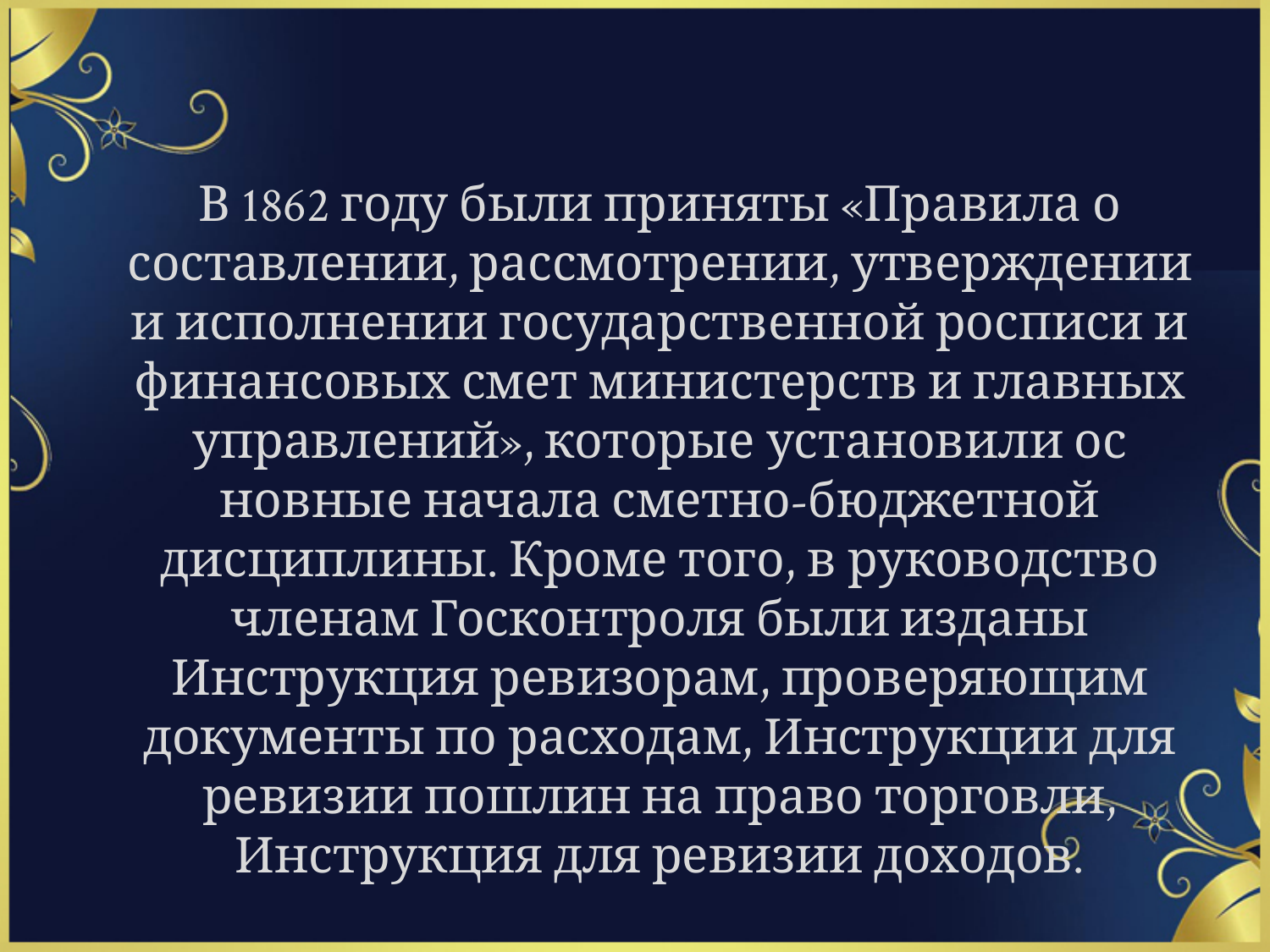

В 1862 году были приняты «Правила о составлении, рассмотрении, утверждении и исполнении государственной росписи и финансовых смет министерств и главных управлений», которые установили ос­новные начала сметно-бюджетной дисциплины. Кроме того, в руко­водство членам Госконтроля были изданы Инструкция ревизорам, проверяющим документы по расходам, Инструкции для ревизии пошлин на право торговли, Инструкция для ревизии доходов.